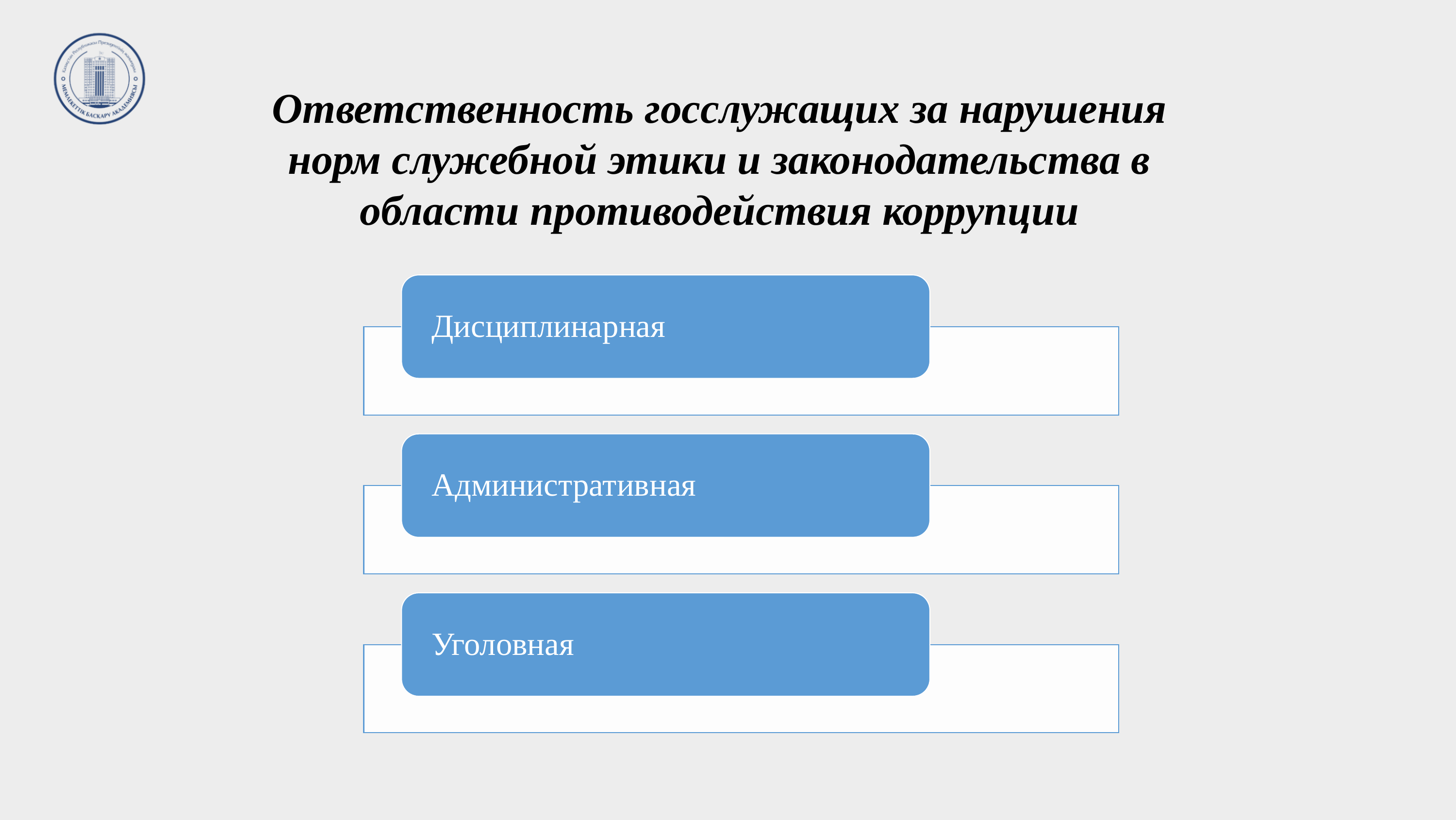

Ответственность госслужащих за нарушения норм служебной этики и законодательства в области противодействия коррупции
Дисциплинарная
Административная
Уголовная
33